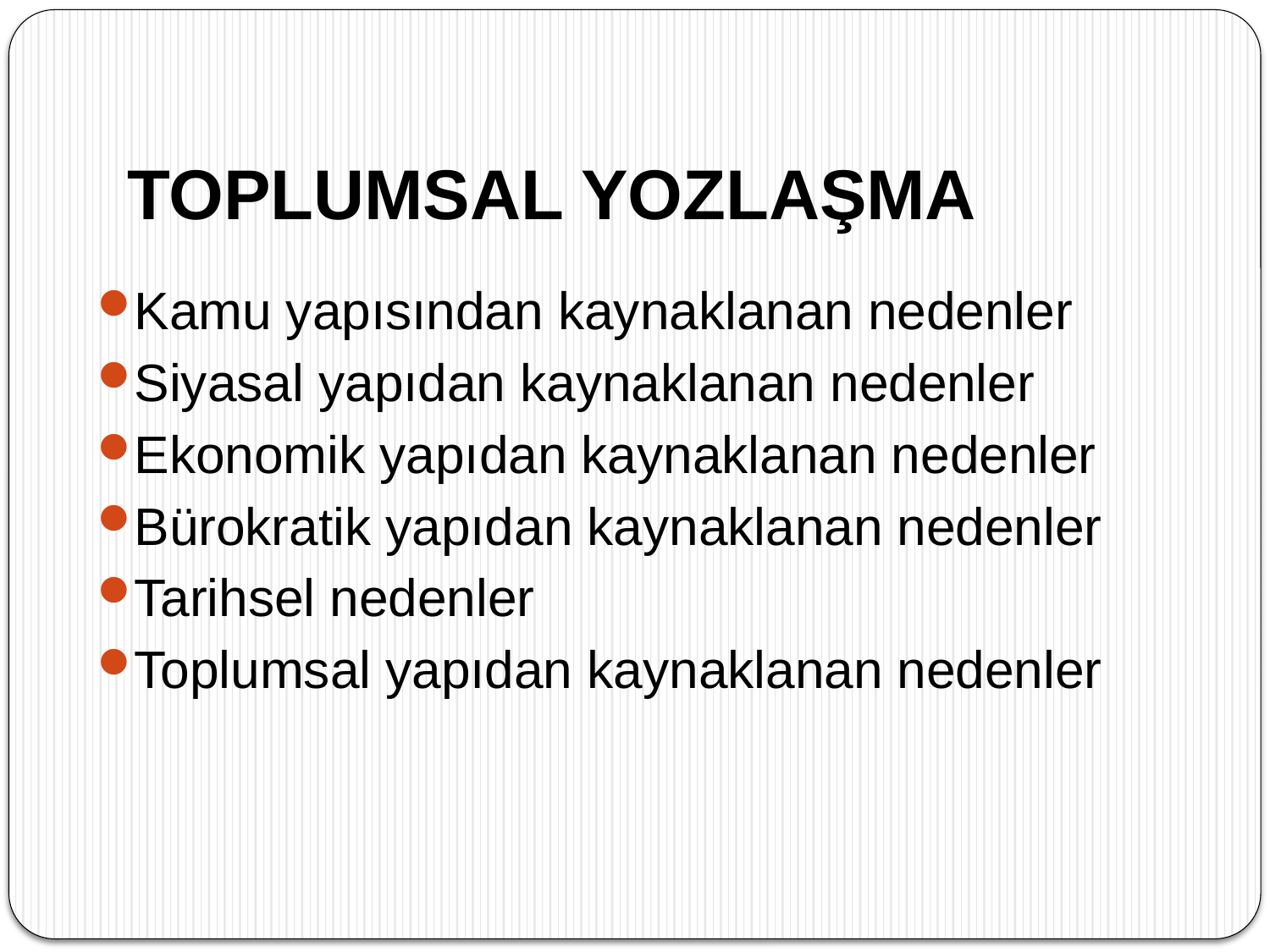

# TOPLUMSAL YOZLAŞMA
Kamu yapısından kaynaklanan nedenler
Siyasal yapıdan kaynaklanan nedenler
Ekonomik yapıdan kaynaklanan nedenler
Bürokratik yapıdan kaynaklanan nedenler
Tarihsel nedenler
Toplumsal yapıdan kaynaklanan nedenler